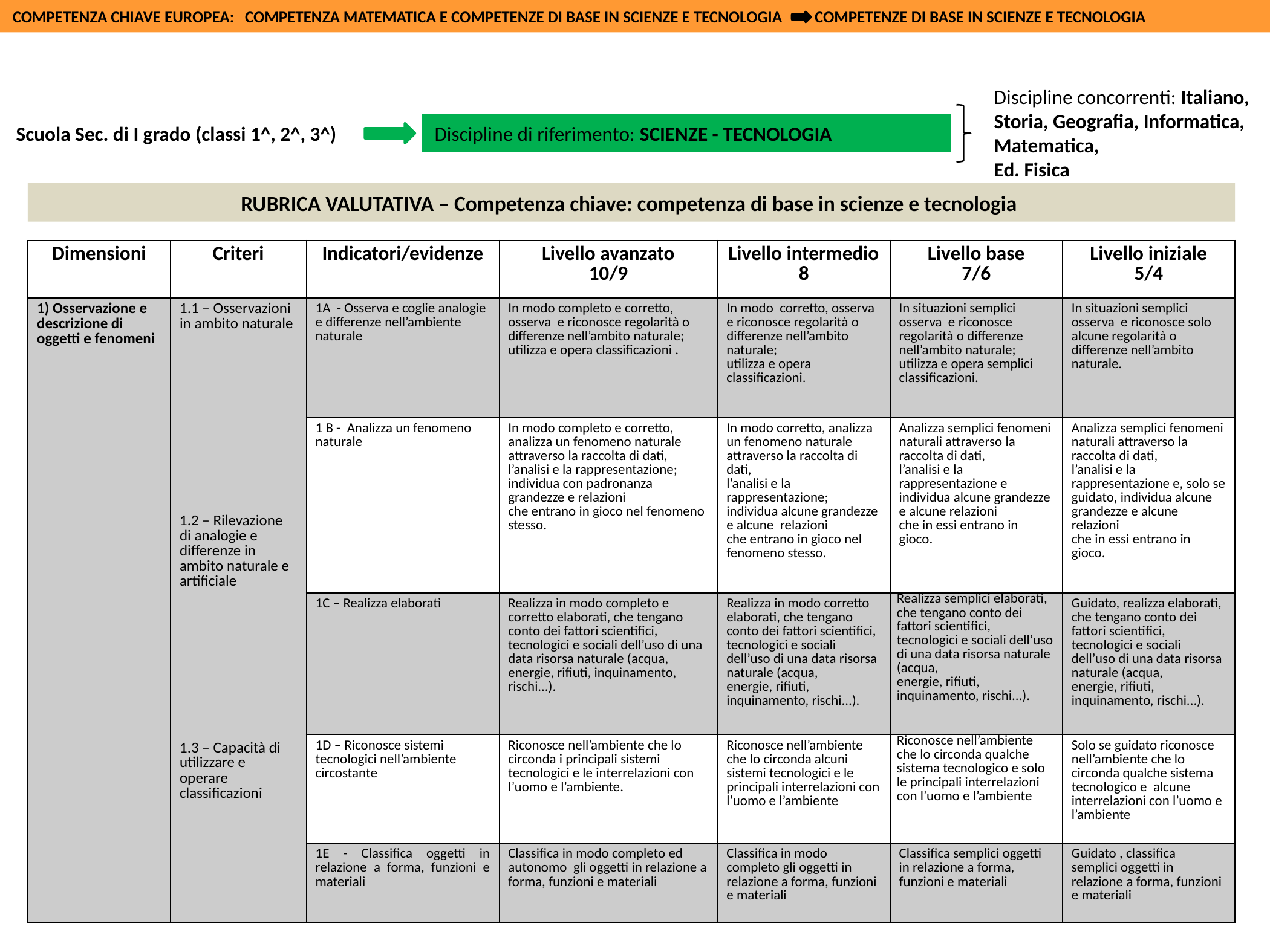

COMPETENZA CHIAVE EUROPEA:   COMPETENZA MATEMATICA E COMPETENZE DI BASE IN SCIENZE E TECNOLOGIA         COMPETENZE DI BASE IN SCIENZE E TECNOLOGIA

Discipline concorrenti: Italiano, Storia, Geografia, Informatica, Matematica,
Ed. Fisica

Scuola Sec. di I grado (classi 1^, 2^, 3^)
Discipline di riferimento: SCIENZE - TECNOLOGIA

RUBRICA VALUTATIVA – Competenza chiave: competenza di base in scienze e tecnologia
| Dimensioni | Criteri | Indicatori/evidenze | Livello avanzato 10/9 | Livello intermedio 8 | Livello base 7/6 | Livello iniziale 5/4 |
| --- | --- | --- | --- | --- | --- | --- |
| 1) Osservazione e descrizione di oggetti e fenomeni | 1.1 – Osservazioni in ambito naturale 1.2 – Rilevazione di analogie e differenze in ambito naturale e artificiale 1.3 – Capacità di utilizzare e operare classificazioni | 1A - Osserva e coglie analogie e differenze nell’ambiente naturale | In modo completo e corretto, osserva e riconosce regolarità o differenze nell’ambito naturale; utilizza e opera classificazioni . | In modo corretto, osserva e riconosce regolarità o differenze nell’ambito naturale; utilizza e opera classificazioni. | In situazioni semplici osserva e riconosce regolarità o differenze nell’ambito naturale; utilizza e opera semplici classificazioni. | In situazioni semplici osserva e riconosce solo alcune regolarità o differenze nell’ambito naturale. |
|  |  | 1 B - Analizza un fenomeno naturale | In modo completo e corretto, analizza un fenomeno naturale attraverso la raccolta di dati, l’analisi e la rappresentazione; individua con padronanza grandezze e relazioni che entrano in gioco nel fenomeno stesso. | In modo corretto, analizza un fenomeno naturale attraverso la raccolta di dati, l’analisi e la rappresentazione; individua alcune grandezze e alcune relazioni che entrano in gioco nel fenomeno stesso. | Analizza semplici fenomeni naturali attraverso la raccolta di dati, l’analisi e la rappresentazione e individua alcune grandezze e alcune relazioni che in essi entrano in gioco. | Analizza semplici fenomeni naturali attraverso la raccolta di dati, l’analisi e la rappresentazione e, solo se guidato, individua alcune grandezze e alcune relazioni che in essi entrano in gioco. |
|  |  | 1C – Realizza elaborati | Realizza in modo completo e corretto elaborati, che tengano conto dei fattori scientifici, tecnologici e sociali dell’uso di una data risorsa naturale (acqua, energie, rifiuti, inquinamento, rischi...). | Realizza in modo corretto elaborati, che tengano conto dei fattori scientifici, tecnologici e sociali dell’uso di una data risorsa naturale (acqua, energie, rifiuti, inquinamento, rischi...). | Realizza semplici elaborati, che tengano conto dei fattori scientifici, tecnologici e sociali dell’uso di una data risorsa naturale (acqua, energie, rifiuti, inquinamento, rischi...). | Guidato, realizza elaborati, che tengano conto dei fattori scientifici, tecnologici e sociali dell’uso di una data risorsa naturale (acqua, energie, rifiuti, inquinamento, rischi...). |
|  |  | 1D – Riconosce sistemi tecnologici nell’ambiente circostante | Riconosce nell’ambiente che lo circonda i principali sistemi tecnologici e le interrelazioni con l’uomo e l’ambiente. | Riconosce nell’ambiente che lo circonda alcuni sistemi tecnologici e le principali interrelazioni con l’uomo e l’ambiente | Riconosce nell’ambiente che lo circonda qualche sistema tecnologico e solo le principali interrelazioni con l’uomo e l’ambiente | Solo se guidato riconosce nell’ambiente che lo circonda qualche sistema tecnologico e alcune interrelazioni con l’uomo e l’ambiente |
|  |  | 1E - Classifica oggetti in relazione a forma, funzioni e materiali | Classifica in modo completo ed autonomo gli oggetti in relazione a forma, funzioni e materiali | Classifica in modo completo gli oggetti in relazione a forma, funzioni e materiali | Classifica semplici oggetti in relazione a forma, funzioni e materiali | Guidato , classifica semplici oggetti in relazione a forma, funzioni e materiali |